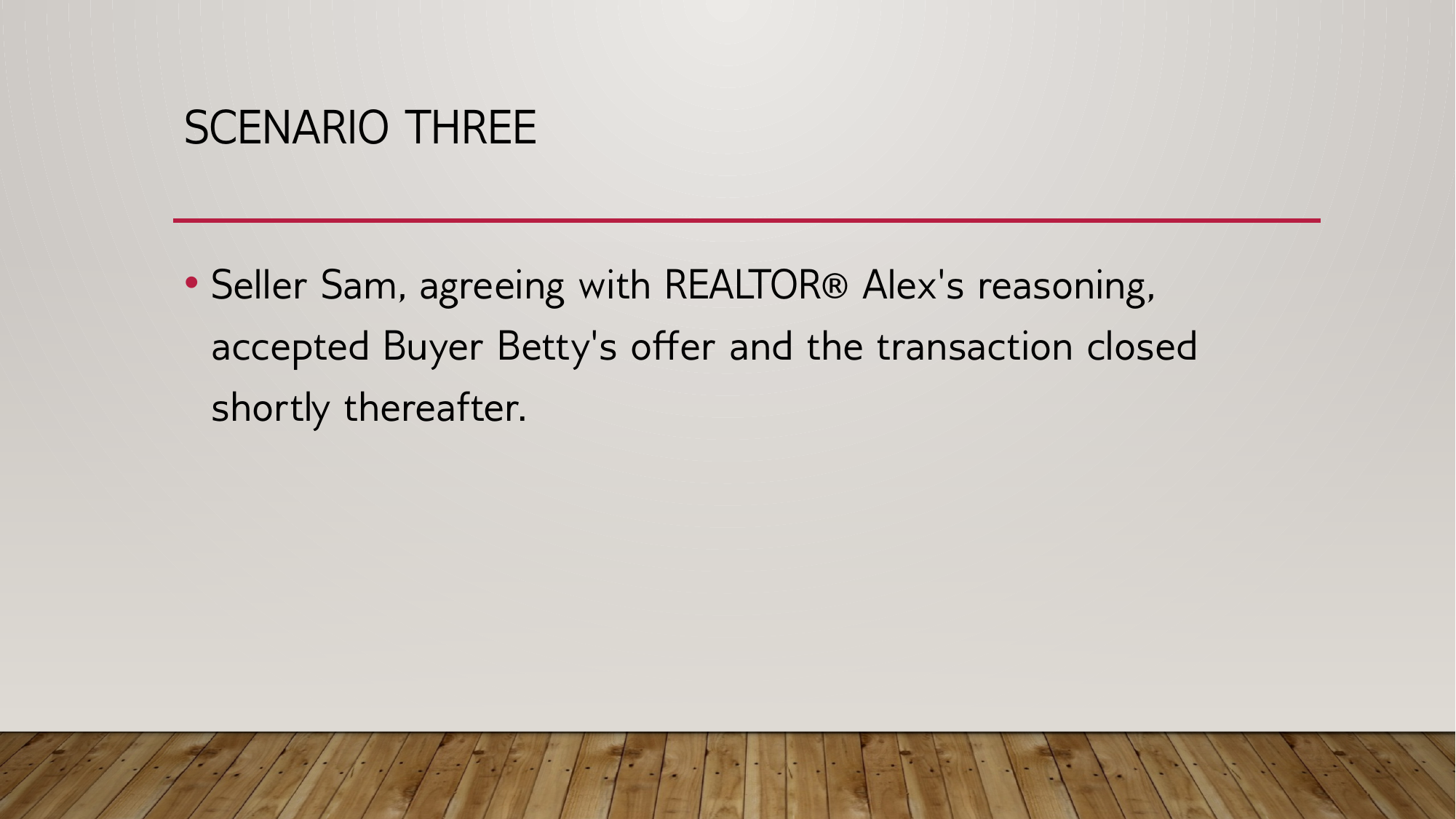

# Scenario three
Seller Sam, agreeing with REALTOR® Alex's reasoning, accepted Buyer Betty's offer and the transaction closed shortly thereafter.